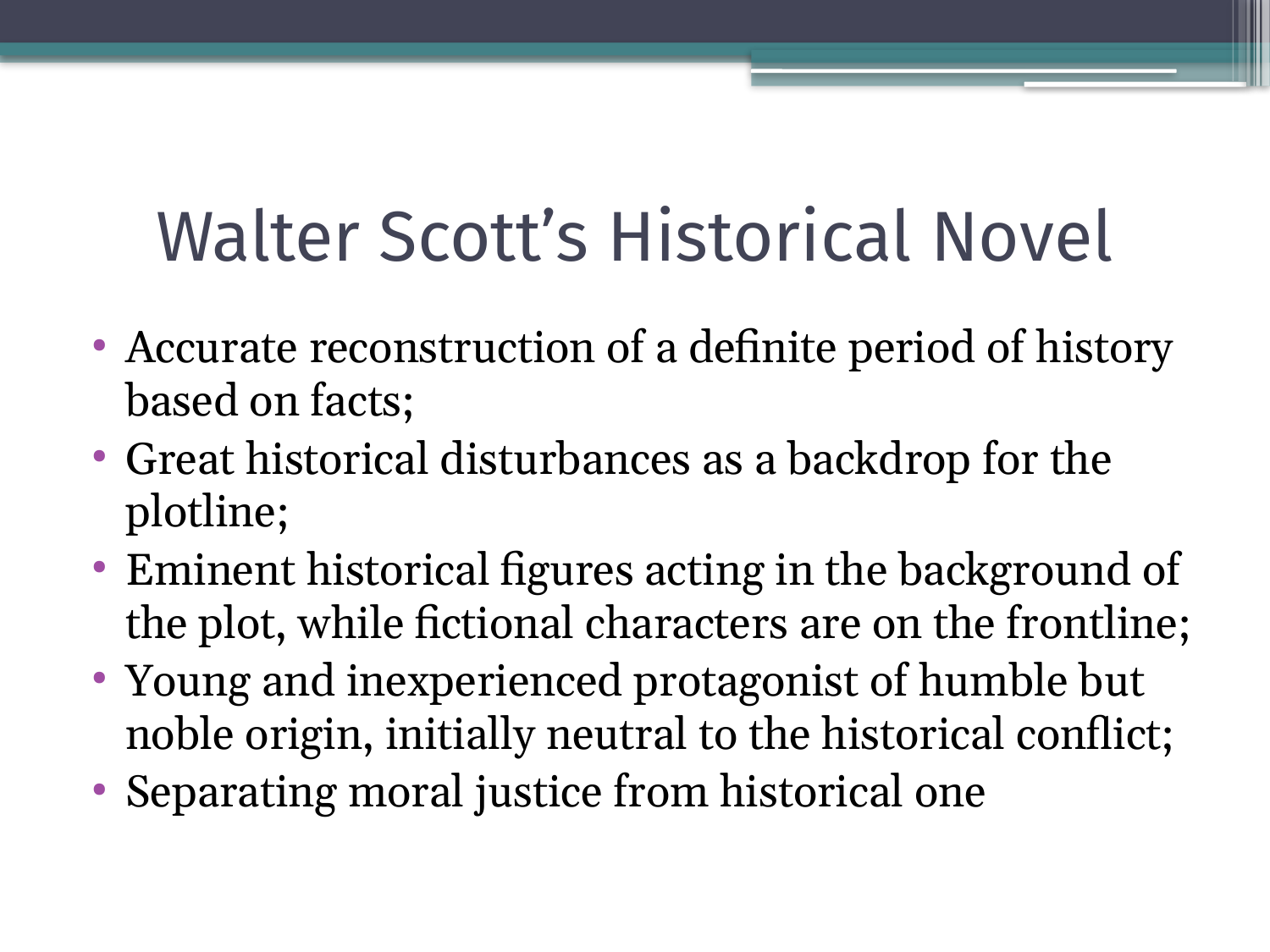

# Walter Scott’s Historical Novel
Accurate reconstruction of a definite period of history based on facts;
Great historical disturbances as a backdrop for the plotline;
Eminent historical figures acting in the background of the plot, while fictional characters are on the frontline;
Young and inexperienced protagonist of humble but noble origin, initially neutral to the historical conflict;
Separating moral justice from historical one